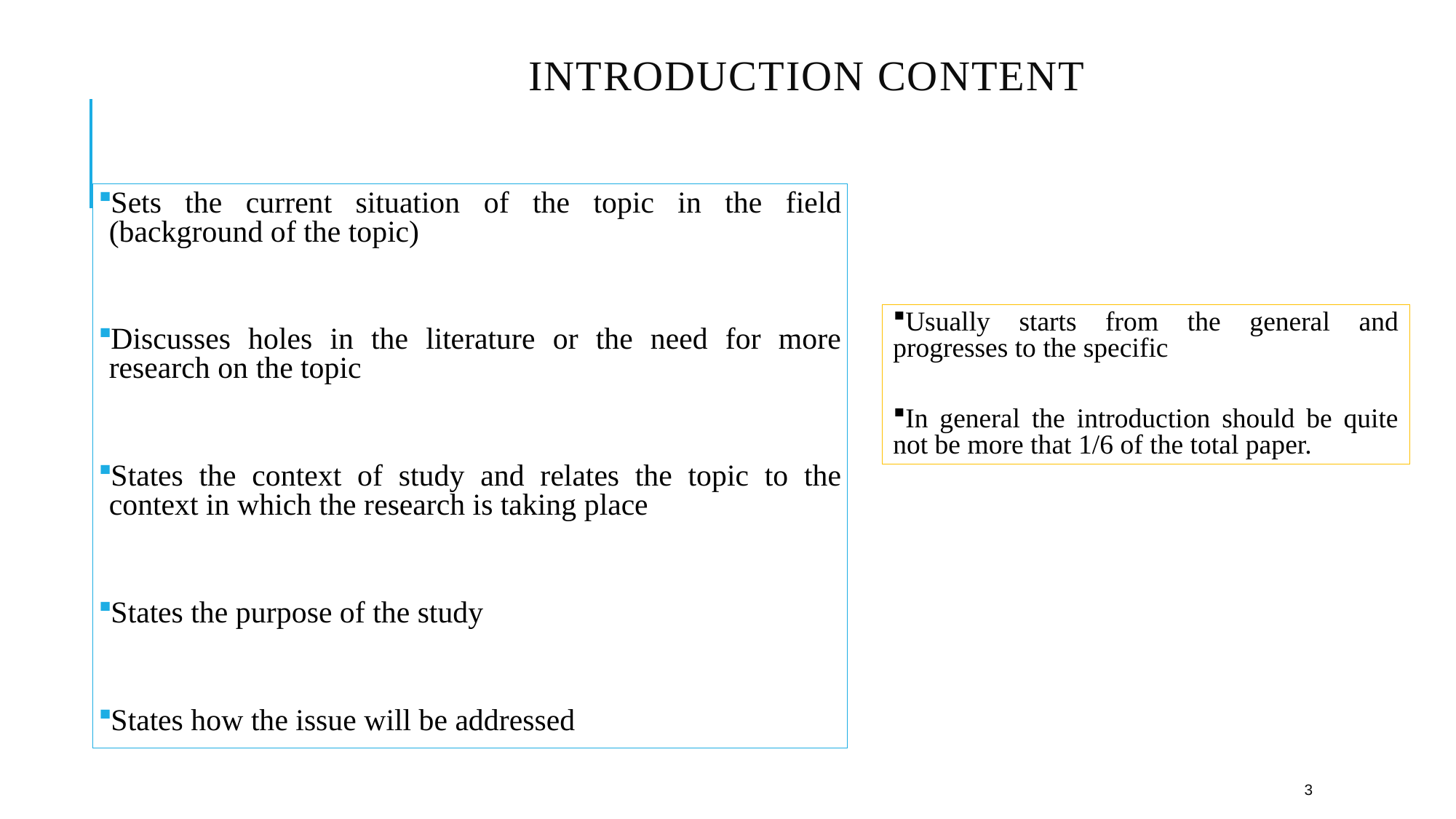

# Introduction content
Sets the current situation of the topic in the field (background of the topic)

Discusses holes in the literature or the need for more research on the topic

States the context of study and relates the topic to the context in which the research is taking place

States the purpose of the study

States how the issue will be addressed

Usually starts from the general and progresses to the specific

In general the introduction should be quite not be more that 1/6 of the total paper.
3